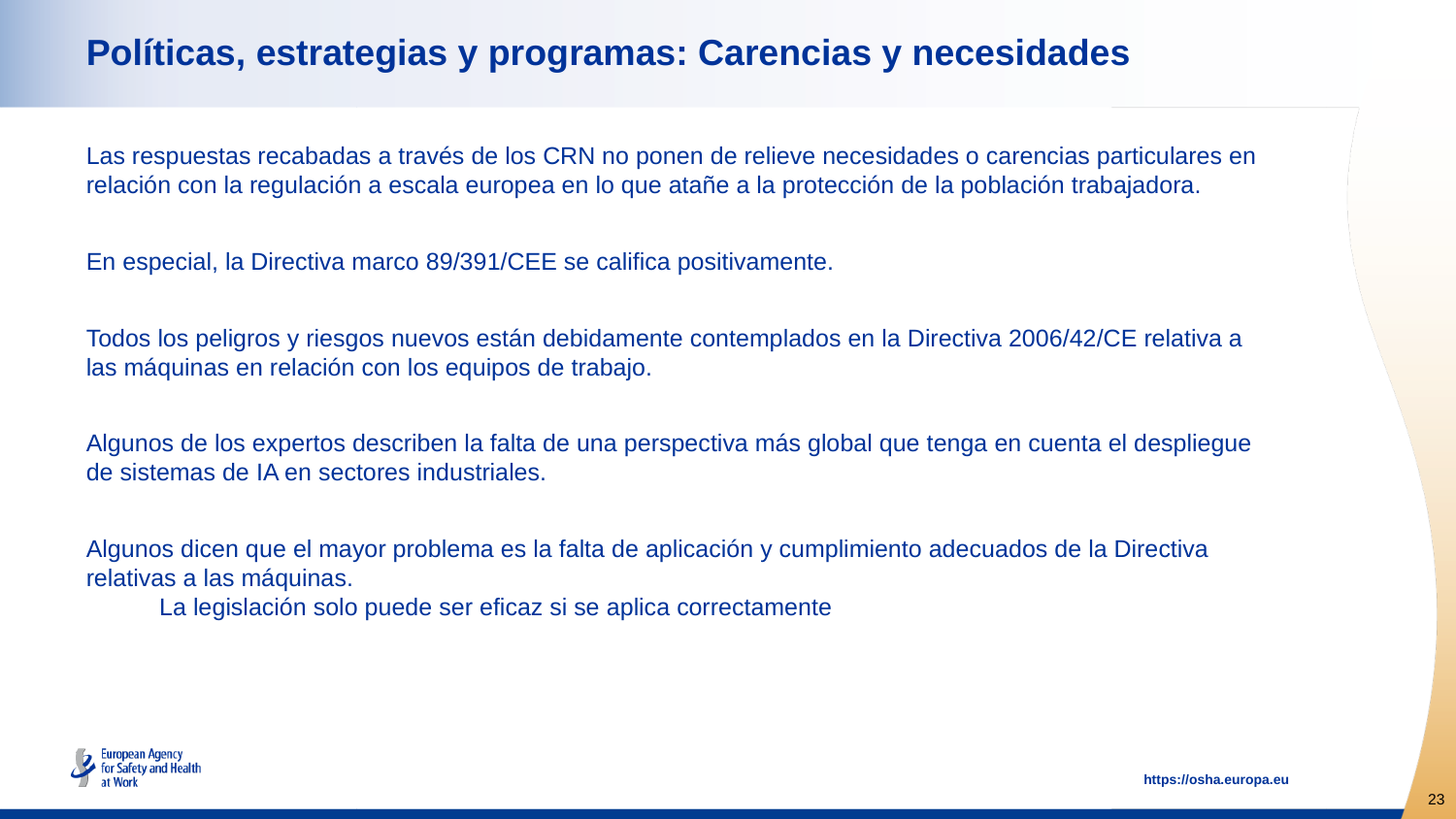

# Políticas, estrategias y programas: Carencias y necesidades
Las respuestas recabadas a través de los CRN no ponen de relieve necesidades o carencias particulares en relación con la regulación a escala europea en lo que atañe a la protección de la población trabajadora.

En especial, la Directiva marco 89/391/CEE se califica positivamente.

Todos los peligros y riesgos nuevos están debidamente contemplados en la Directiva 2006/42/CE relativa a las máquinas en relación con los equipos de trabajo.

Algunos de los expertos describen la falta de una perspectiva más global que tenga en cuenta el despliegue de sistemas de IA en sectores industriales.

Algunos dicen que el mayor problema es la falta de aplicación y cumplimiento adecuados de la Directiva relativas a las máquinas.
La legislación solo puede ser eficaz si se aplica correctamente